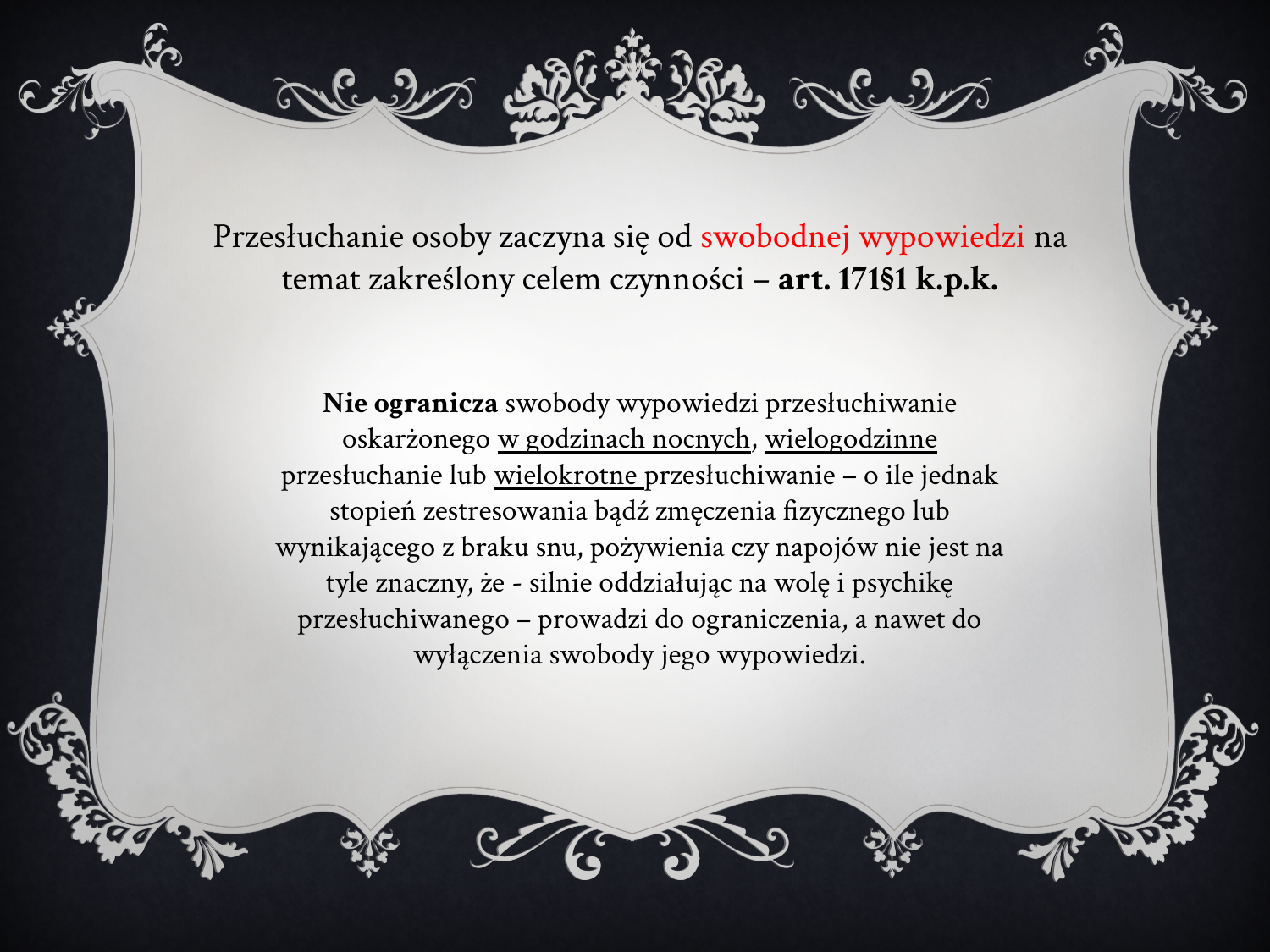

Przesłuchanie osoby zaczyna się od swobodnej wypowiedzi na temat zakreślony celem czynności – art. 171§1 k.p.k.
Nie ogranicza swobody wypowiedzi przesłuchiwanie oskarżonego w godzinach nocnych, wielogodzinne przesłuchanie lub wielokrotne przesłuchiwanie – o ile jednak stopień zestresowania bądź zmęczenia fizycznego lub wynikającego z braku snu, pożywienia czy napojów nie jest na tyle znaczny, że - silnie oddziałując na wolę i psychikę przesłuchiwanego – prowadzi do ograniczenia, a nawet do wyłączenia swobody jego wypowiedzi.